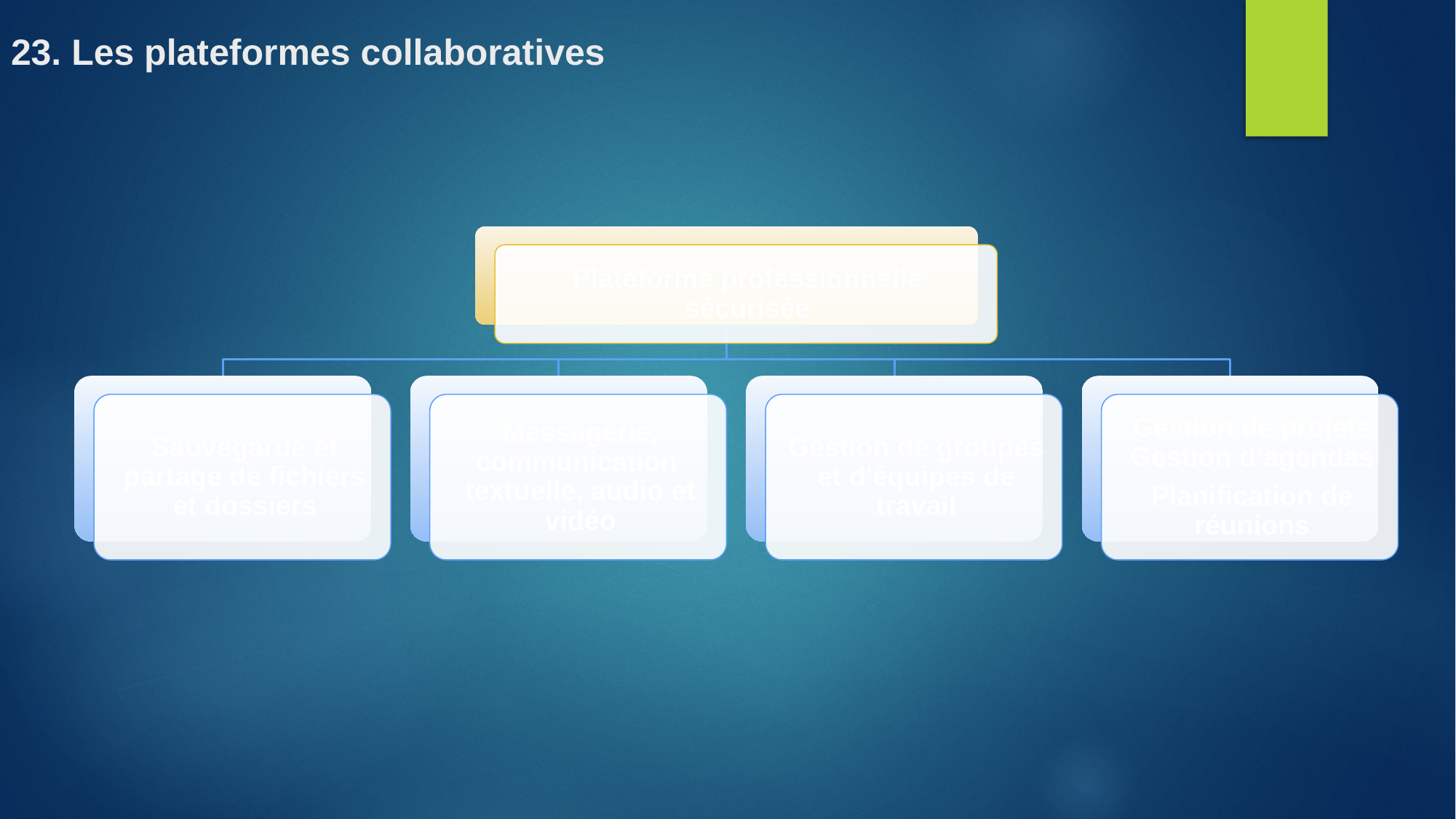

# 23. Les plateformes collaboratives
Plateforme professionnelle sécurisée
Sauvegarde et partage de fichiers et dossiers
Messagerie, communication  textuelle, audio et vidéo
Gestion de groupes et d'équipes de travail
Gestion de projets Gestion d’agendas
Planification de réunions